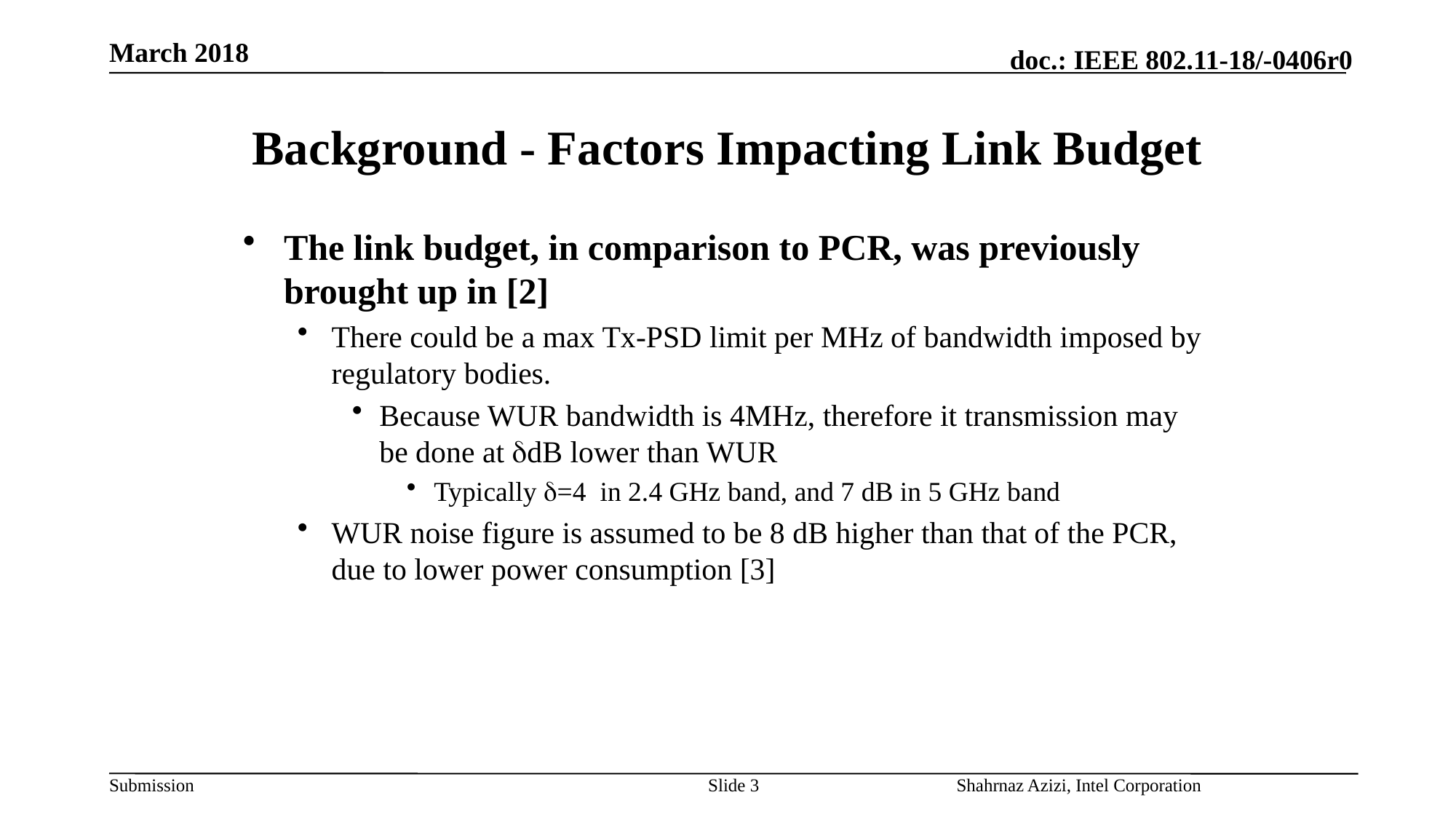

March 2018
# Background - Factors Impacting Link Budget
The link budget, in comparison to PCR, was previously brought up in [2]
There could be a max Tx-PSD limit per MHz of bandwidth imposed by regulatory bodies.
Because WUR bandwidth is 4MHz, therefore it transmission may be done at δdB lower than WUR
Typically δ=4  in 2.4 GHz band, and 7 dB in 5 GHz band
WUR noise figure is assumed to be 8 dB higher than that of the PCR, due to lower power consumption [3]

Slide 3
Shahrnaz Azizi, Intel Corporation